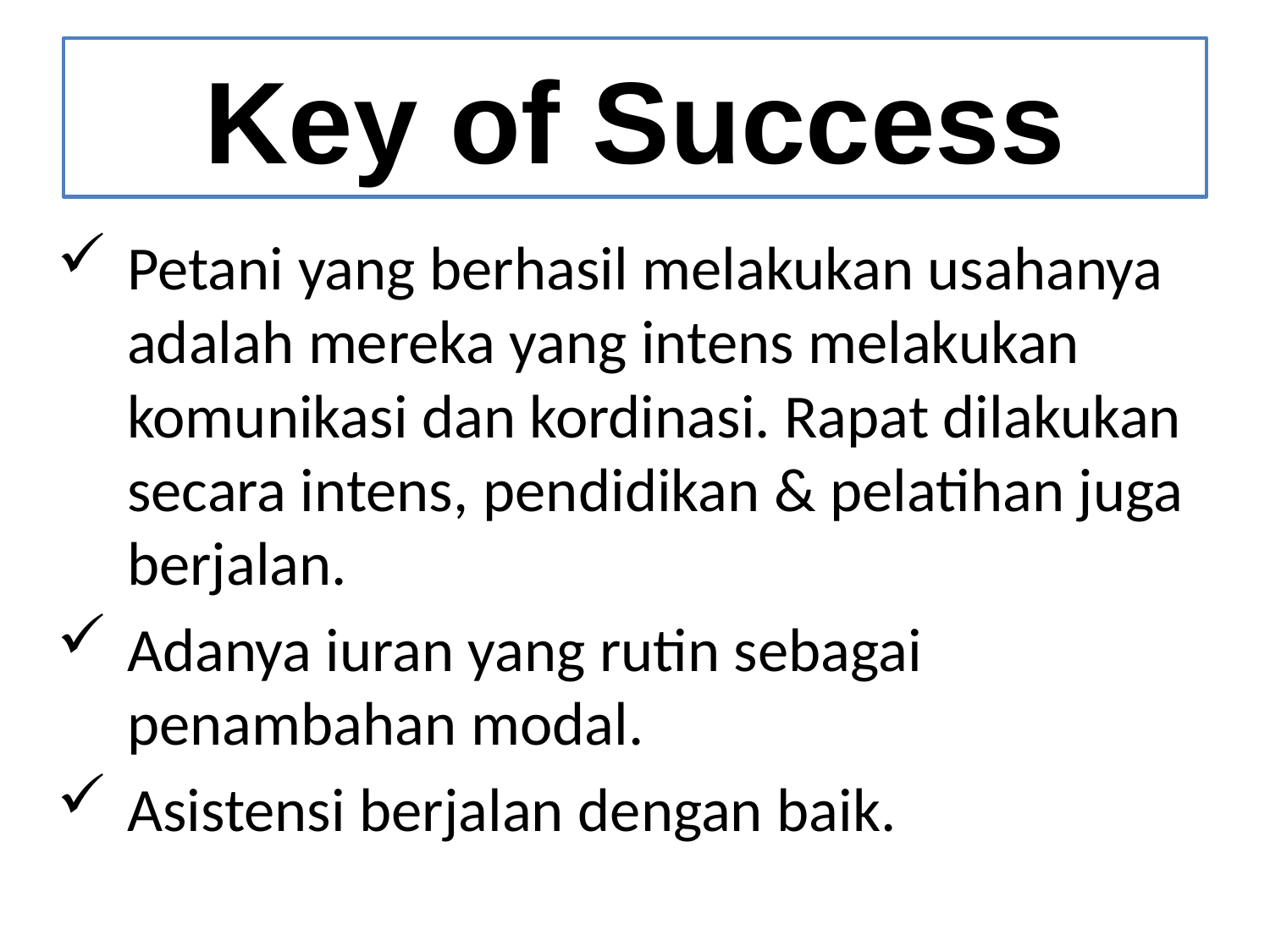

# Key of Success
Petani yang berhasil melakukan usahanya adalah mereka yang intens melakukan komunikasi dan kordinasi. Rapat dilakukan secara intens, pendidikan & pelatihan juga berjalan.
Adanya iuran yang rutin sebagai penambahan modal.
Asistensi berjalan dengan baik.